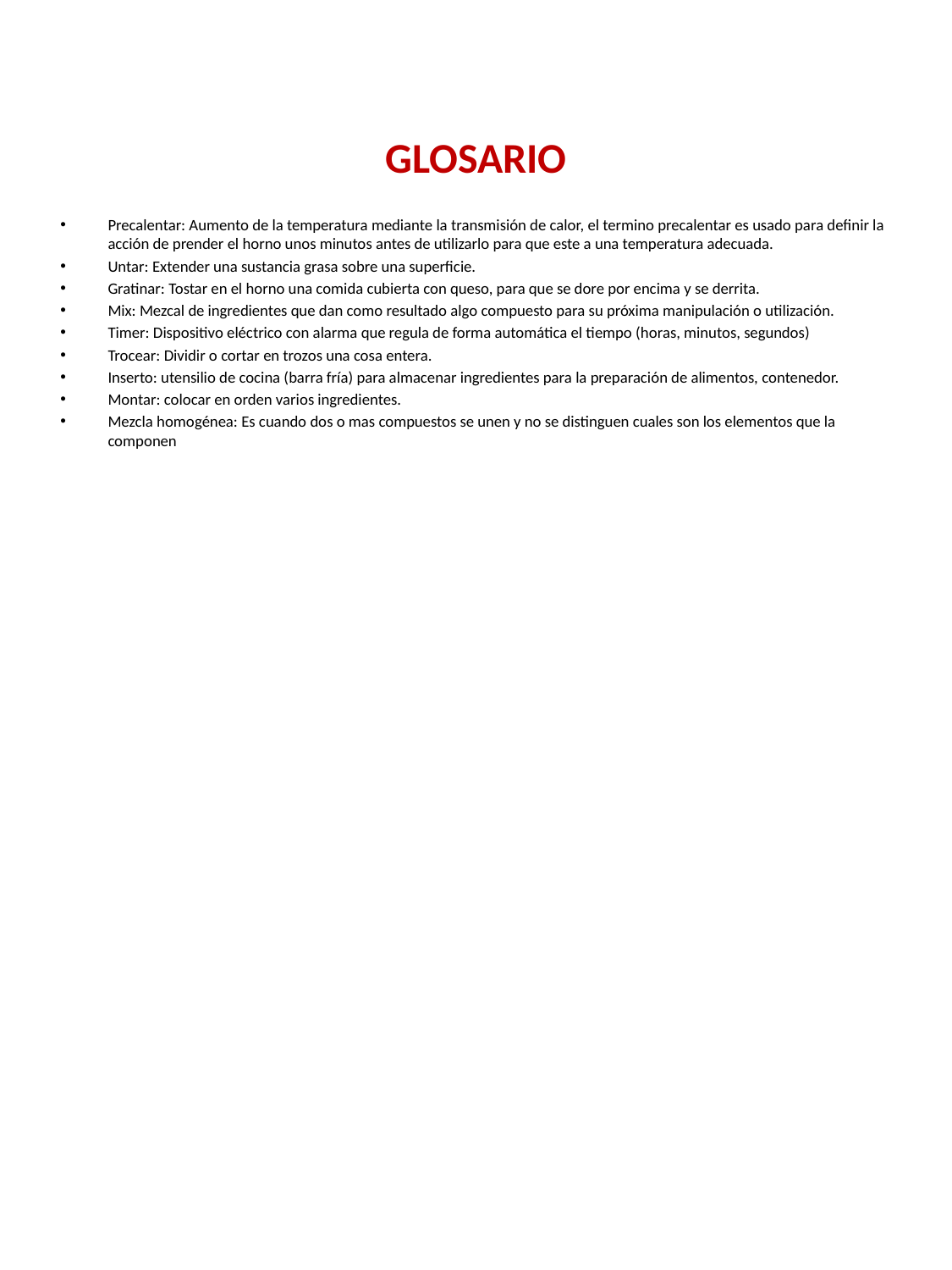

# GLOSARIO
Precalentar: Aumento de la temperatura mediante la transmisión de calor, el termino precalentar es usado para definir la acción de prender el horno unos minutos antes de utilizarlo para que este a una temperatura adecuada.
Untar: Extender una sustancia grasa sobre una superficie.
Gratinar: Tostar en el horno una comida cubierta con queso, para que se dore por encima y se derrita.
Mix: Mezcal de ingredientes que dan como resultado algo compuesto para su próxima manipulación o utilización.
Timer: Dispositivo eléctrico con alarma que regula de forma automática el tiempo (horas, minutos, segundos)
Trocear: Dividir o cortar en trozos una cosa entera.
Inserto: utensilio de cocina (barra fría) para almacenar ingredientes para la preparación de alimentos, contenedor.
Montar: colocar en orden varios ingredientes.
Mezcla homogénea: Es cuando dos o mas compuestos se unen y no se distinguen cuales son los elementos que la componen